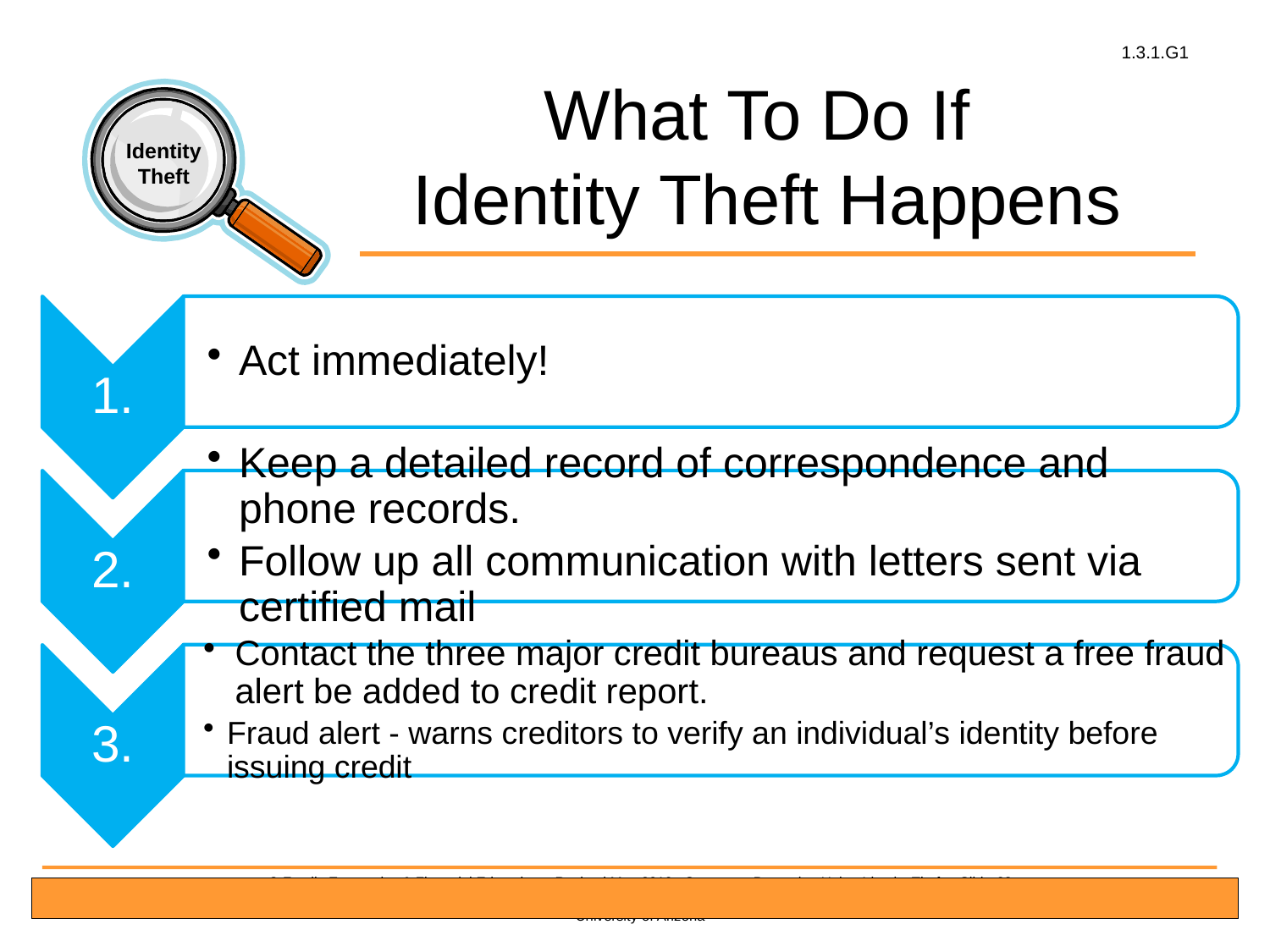

# What To Do If Identity Theft Happens
1.
Act immediately!
2.
Keep a detailed record of correspondence and phone records.
Follow up all communication with letters sent via certified mail
3.
Contact the three major credit bureaus and request a free fraud alert be added to credit report.
Fraud alert - warns creditors to verify an individual’s identity before issuing credit